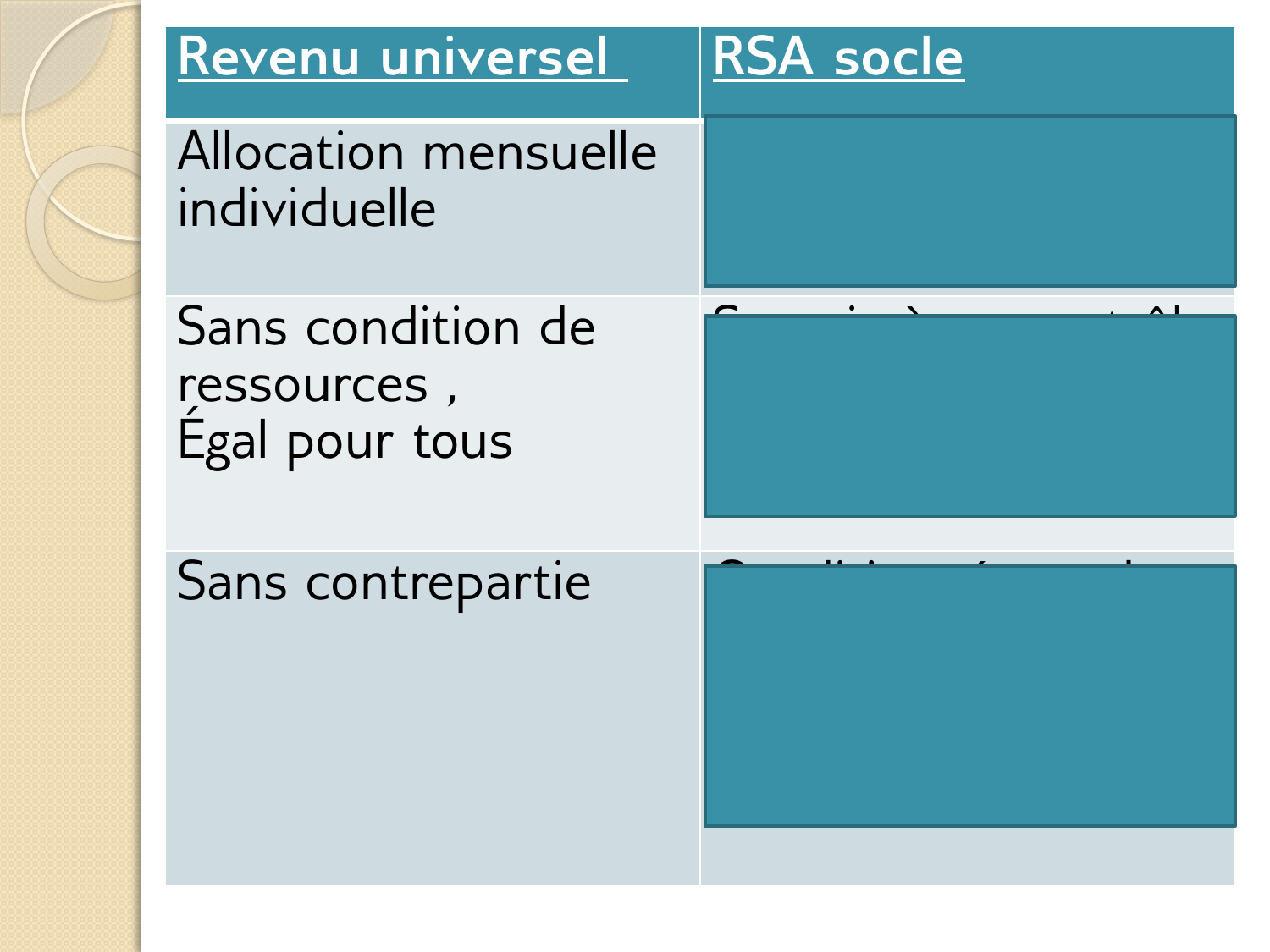

| Revenu universel | RSA socle |
| --- | --- |
| Allocation mensuelle individuelle | Allocation versée sur une base familiale |
| Sans condition de ressources , Égal pour tous | Soumis à un contrôle des ressources |
| Sans contrepartie | Conditionné par des efforts d’insertion professionnelle ou sociale |